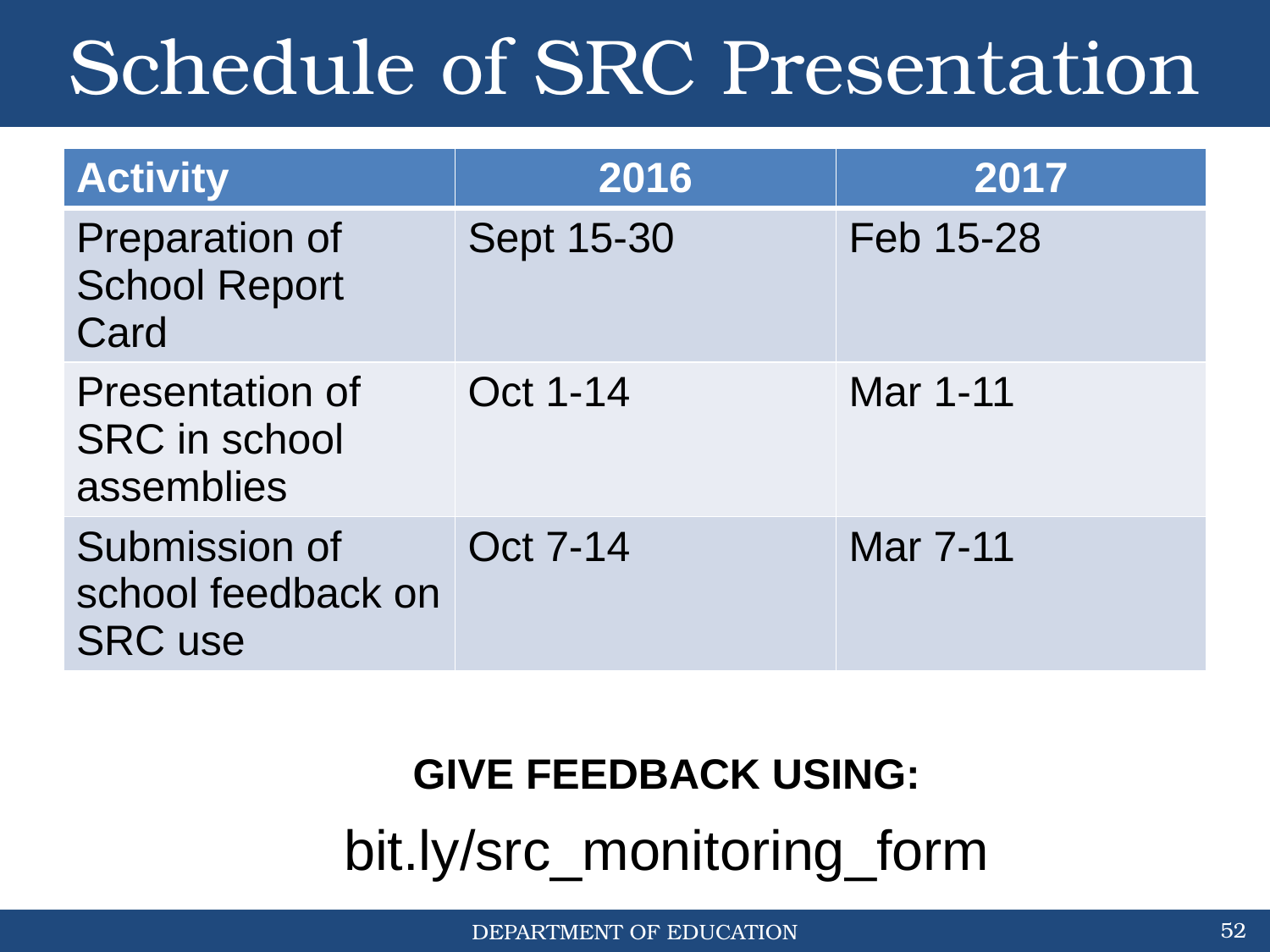

# Schedule of SRC Presentation
| Activity | 2016 | 2017 |
| --- | --- | --- |
| Preparation of School Report Card | Sept 15-30 | Feb 15-28 |
| Presentation of SRC in school assemblies | Oct 1-14 | Mar 1-11 |
| Submission of school feedback on SRC use | Oct 7-14 | Mar 7-11 |
GIVE FEEDBACK USING:
bit.ly/src_monitoring_form
52